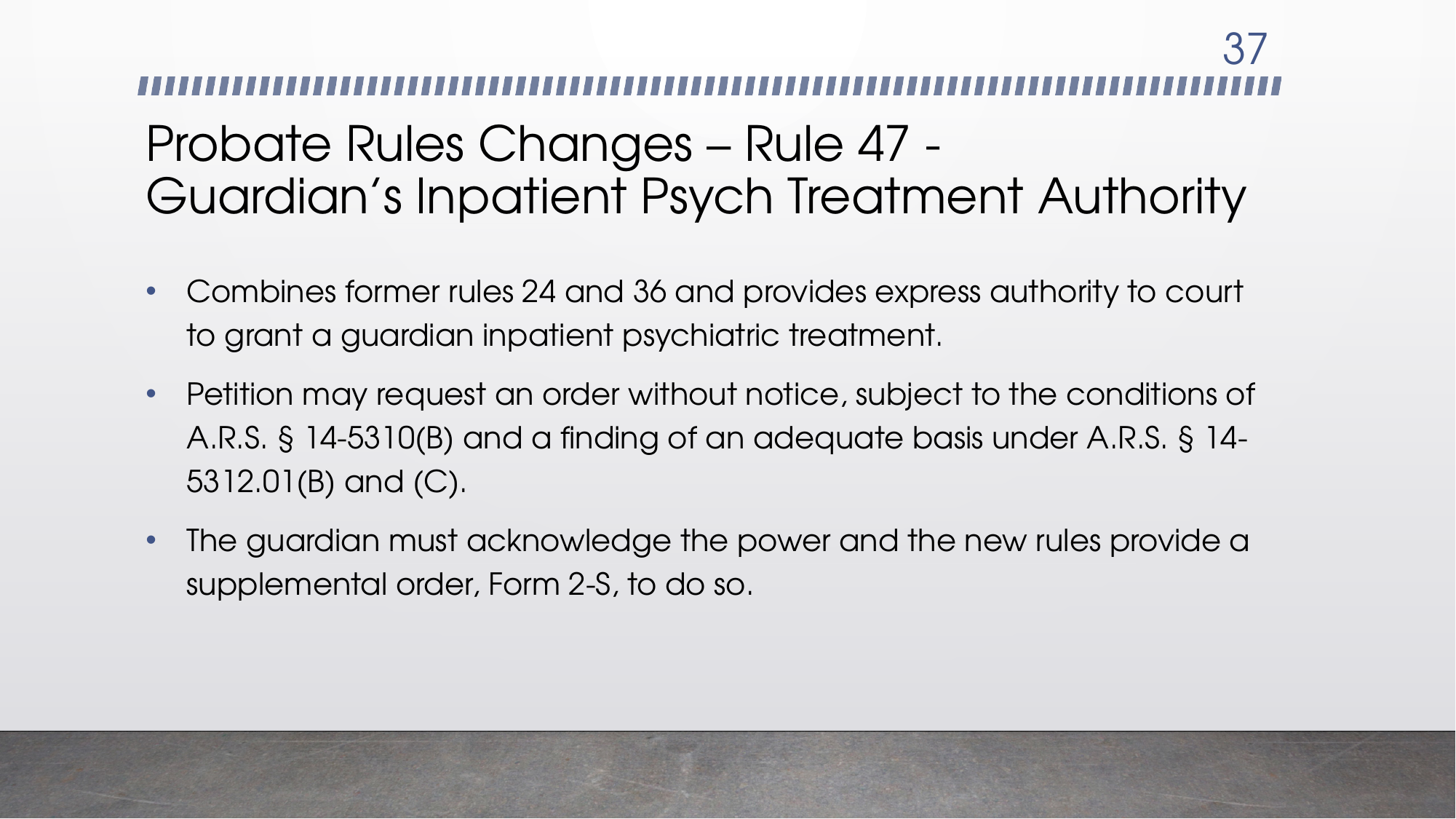

37
# Probate Rules Changes – Rule 47 - Guardian’s Inpatient Psych Treatment Authority
Combines former rules 24 and 36 and provides express authority to court to grant a guardian inpatient psychiatric treatment.
Petition may request an order without notice, subject to the conditions of A.R.S. § 14-5310(B) and a finding of an adequate basis under A.R.S. § 14-5312.01(B) and (C).
The guardian must acknowledge the power and the new rules provide a supplemental order, Form 2-S, to do so.